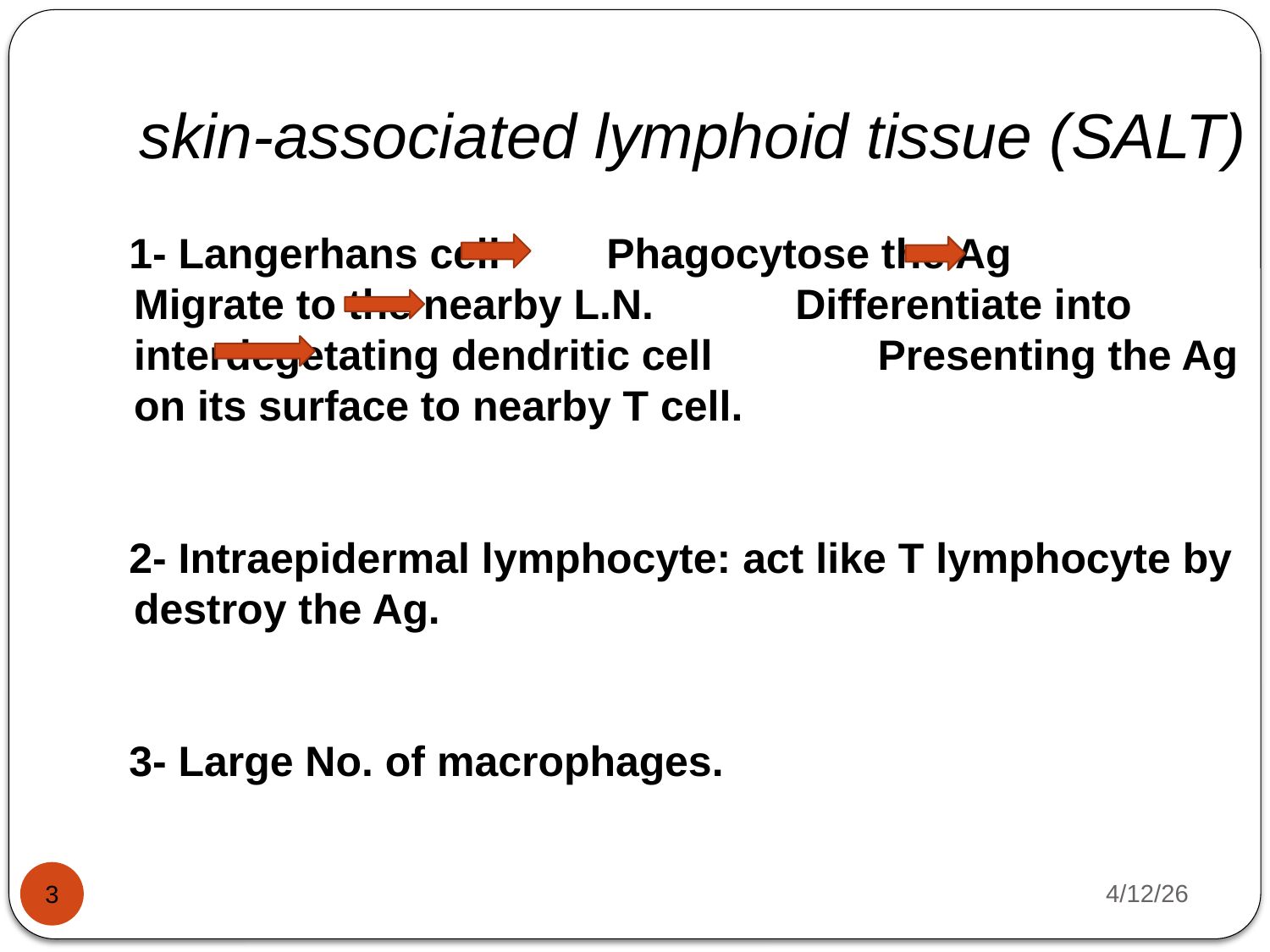

skin-associated lymphoid tissue (SALT)

1- Langerhans cell         Phagocytose the Ag         Migrate to the nearby L.N.            Differentiate into interdegetating dendritic cell              Presenting the Ag on its surface to nearby T cell.

2- Intraepidermal lymphocyte: act like T lymphocyte by destroy the Ag.

3- Large No. of macrophages.

4/12/26
3